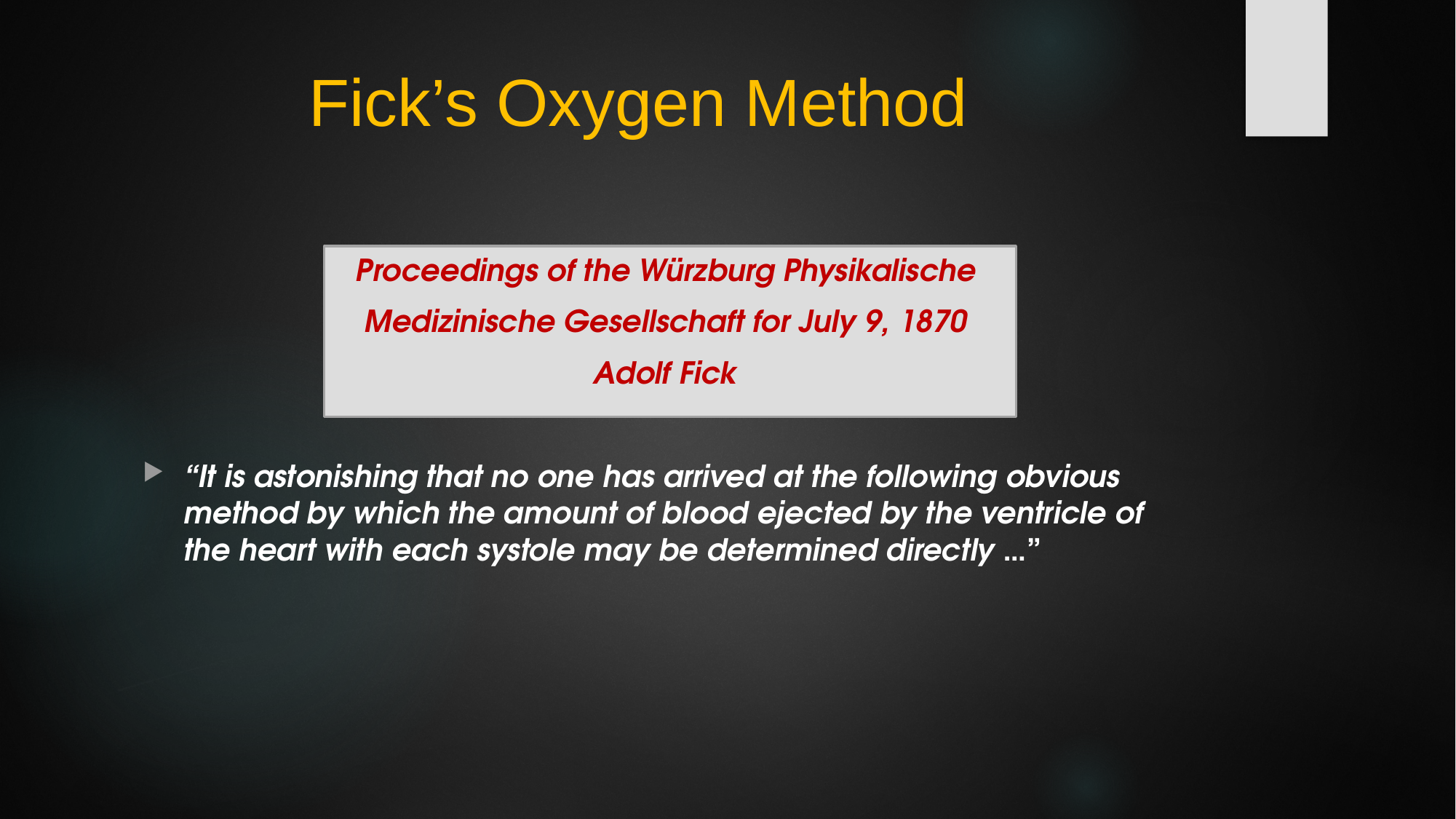

# Fick’s Oxygen Method
Proceedings of the Würzburg Physikalische
Medizinische Gesellschaft for July 9, 1870
Adolf Fick

“It is astonishing that no one has arrived at the following obvious method by which the amount of blood ejected by the ventricle of the heart with each systole may be determined directly …”